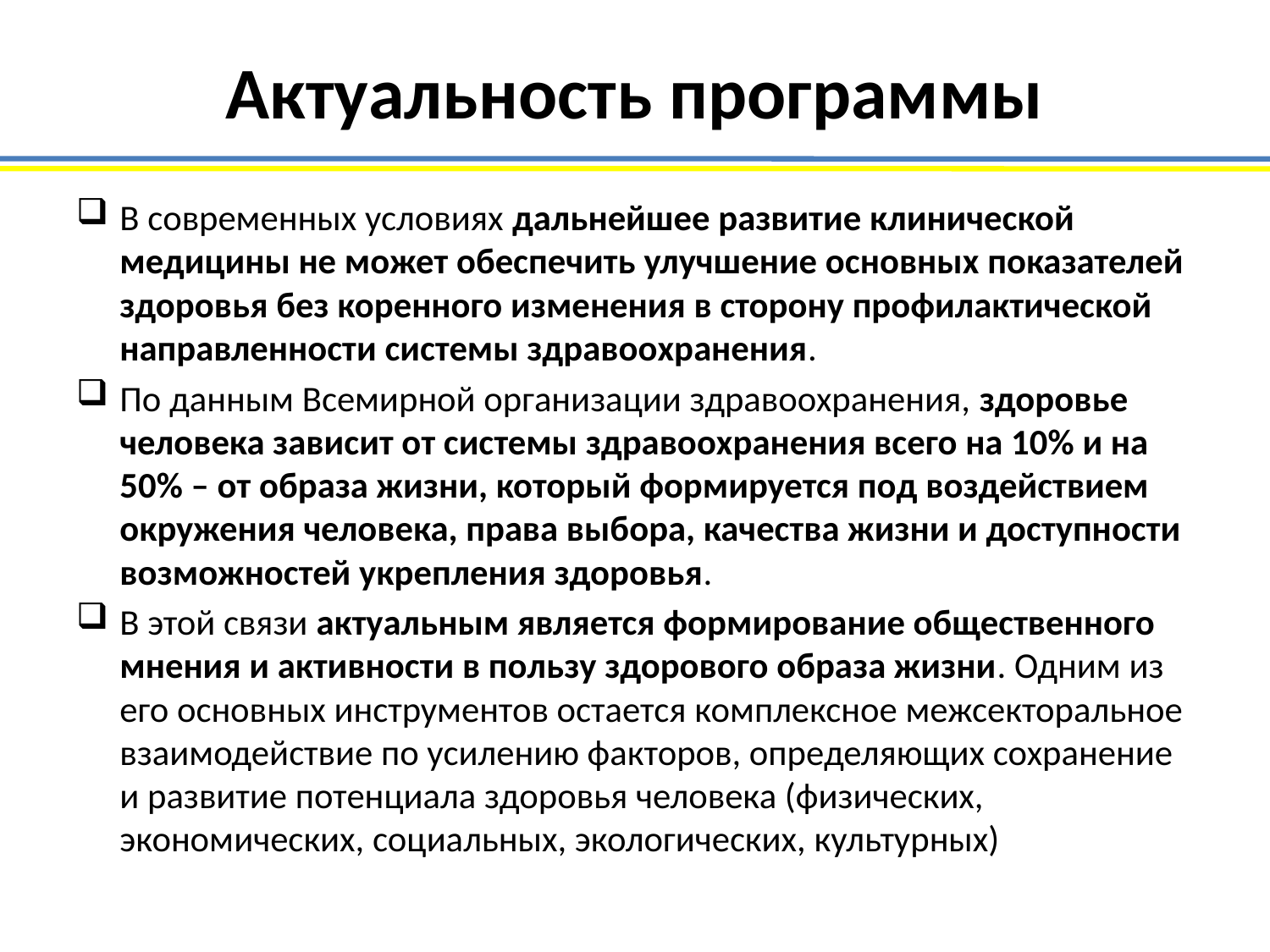

# Актуальность программы
В современных условиях дальнейшее развитие клинической медицины не может обеспечить улучшение основных показателей здоровья без коренного изменения в сторону профилактической направленности системы здравоохранения.
По данным Всемирной организации здравоохранения, здоровье человека зависит от системы здравоохранения всего на 10% и на 50% – от образа жизни, который формируется под воздействием окружения человека, права выбора, качества жизни и доступности возможностей укрепления здоровья.
В этой связи актуальным является формирование общественного мнения и активности в пользу здорового образа жизни. Одним из его основных инструментов остается комплексное межсекторальное взаимодействие по усилению факторов, определяющих сохранение и развитие потенциала здоровья человека (физических, экономических, социальных, экологических, культурных)